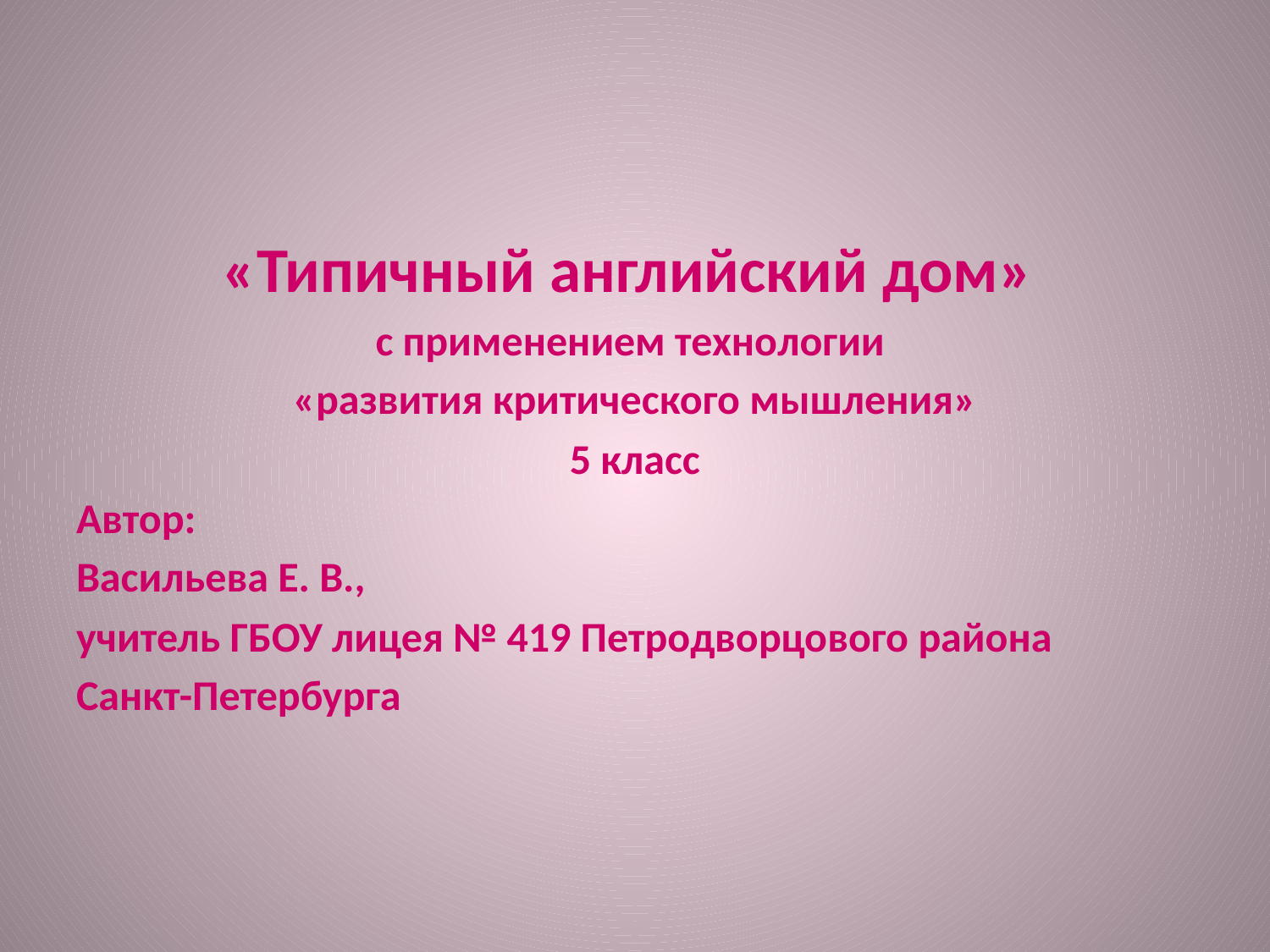

#
«Типичный английский дом»
с применением технологии
«развития критического мышления»
5 класс
Автор:
Васильева Е. В.,
учитель ГБОУ лицея № 419 Петродворцового района
Санкт-Петербурга